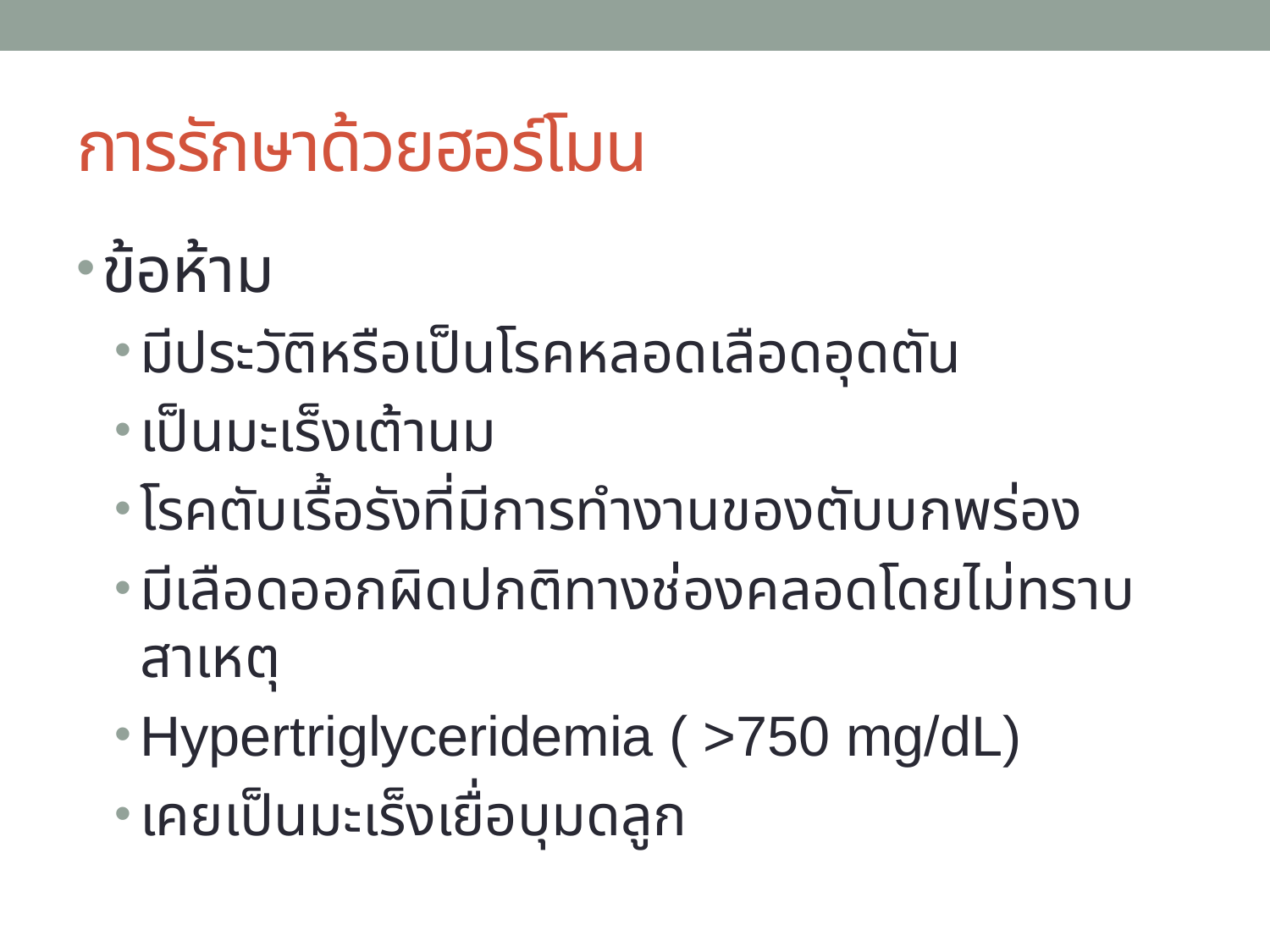

# การรักษาด้วยฮอร์โมน
ข้อห้าม
มีประวัติหรือเป็นโรคหลอดเลือดอุดตัน
เป็นมะเร็งเต้านม
โรคตับเรื้อรังที่มีการทำงานของตับบกพร่อง
มีเลือดออกผิดปกติทางช่องคลอดโดยไม่ทราบสาเหตุ
Hypertriglyceridemia ( >750 mg/dL)
เคยเป็นมะเร็งเยื่อบุมดลูก